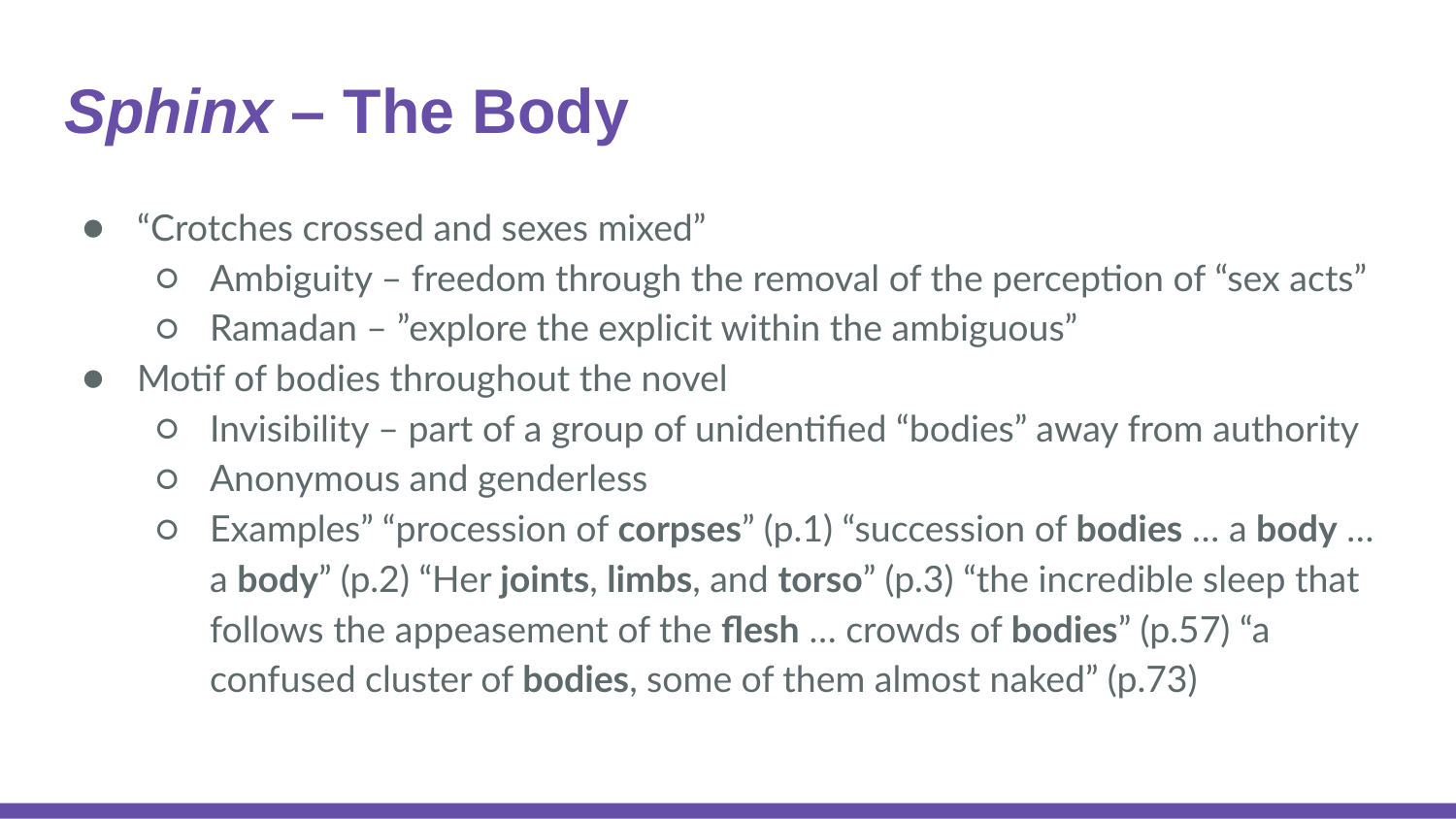

# Sphinx – The Body
“Crotches crossed and sexes mixed”
Ambiguity – freedom through the removal of the perception of “sex acts”
Ramadan – ”explore the explicit within the ambiguous”
Motif of bodies throughout the novel
Invisibility – part of a group of unidentified “bodies” away from authority
Anonymous and genderless
Examples” “procession of corpses” (p.1) “succession of bodies … a body … a body” (p.2) “Her joints, limbs, and torso” (p.3) “the incredible sleep that follows the appeasement of the flesh … crowds of bodies” (p.57) “a confused cluster of bodies, some of them almost naked” (p.73)